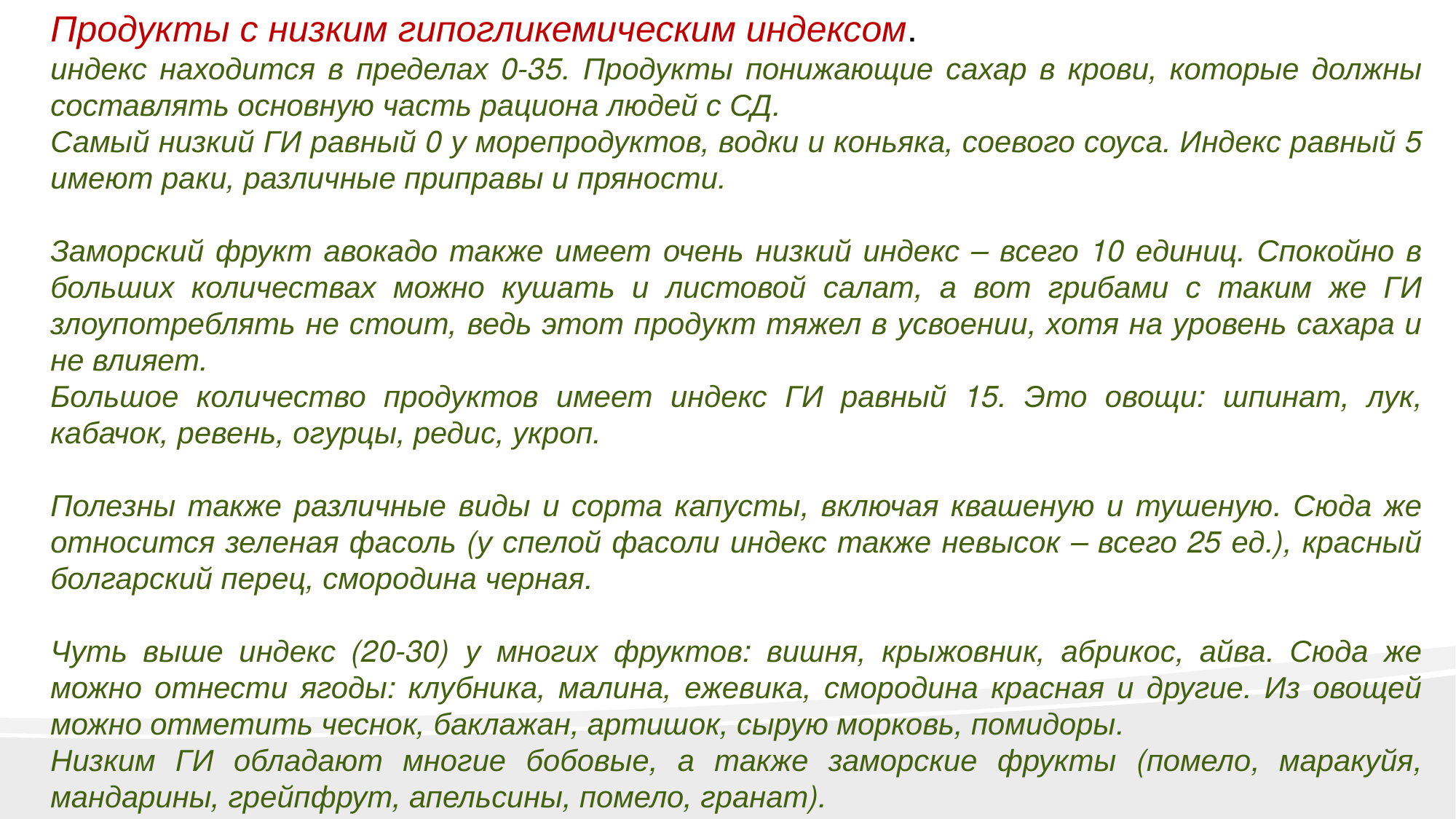

Продукты с низким гипогликемическим индексом.
индекс находится в пределах 0-35. Продукты понижающие сахар в крови, которые должны составлять основную часть рациона людей с СД.
Самый низкий ГИ равный 0 у морепродуктов, водки и коньяка, соевого соуса. Индекс равный 5 имеют раки, различные приправы и пряности.

Заморский фрукт авокадо также имеет очень низкий индекс – всего 10 единиц. Спокойно в больших количествах можно кушать и листовой салат, а вот грибами с таким же ГИ злоупотреблять не стоит, ведь этот продукт тяжел в усвоении, хотя на уровень сахара и не влияет.
Большое количество продуктов имеет индекс ГИ равный 15. Это овощи: шпинат, лук, кабачок, ревень, огурцы, редис, укроп.

Полезны также различные виды и сорта капусты, включая квашеную и тушеную. Сюда же относится зеленая фасоль (у спелой фасоли индекс также невысок – всего 25 ед.), красный болгарский перец, смородина черная.

Чуть выше индекс (20-30) у многих фруктов: вишня, крыжовник, абрикос, айва. Сюда же можно отнести ягоды: клубника, малина, ежевика, смородина красная и другие. Из овощей можно отметить чеснок, баклажан, артишок, сырую морковь, помидоры.
Низким ГИ обладают многие бобовые, а также заморские фрукты (помело, маракуйя, мандарины, грейпфрут, апельсины, помело, гранат).